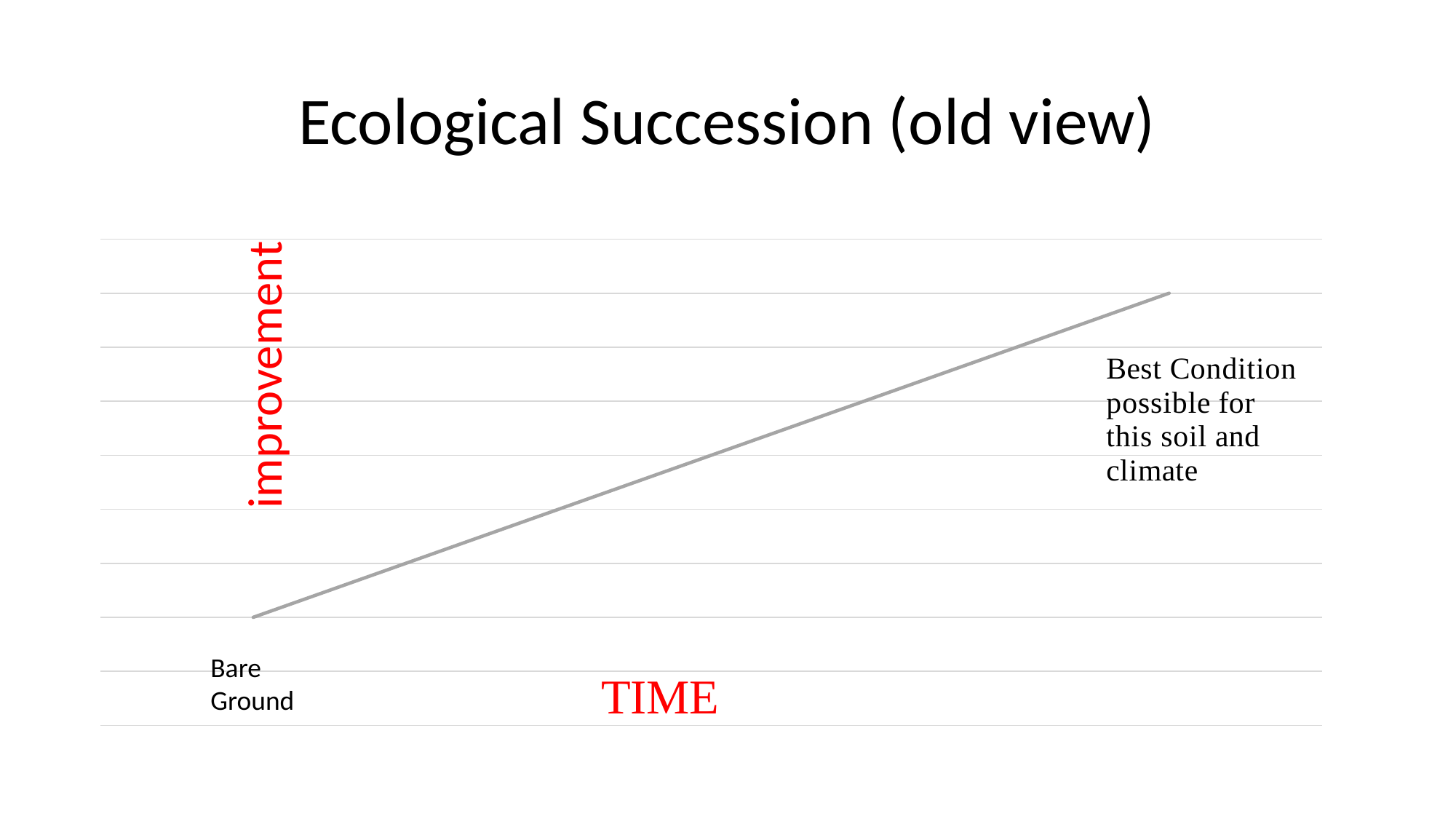

# Ecological Succession (old view)
improvement

### Chart

| Category |  2 |  3 |  4 |
|---|---|---|---|
| Category 1 | None | None | 1.0 |
| Category 2 | None | None | 2.0 |
| Category 3 | None | None | 3.0 |
| Category 4 | None | None | 4.0 |
Bare Ground